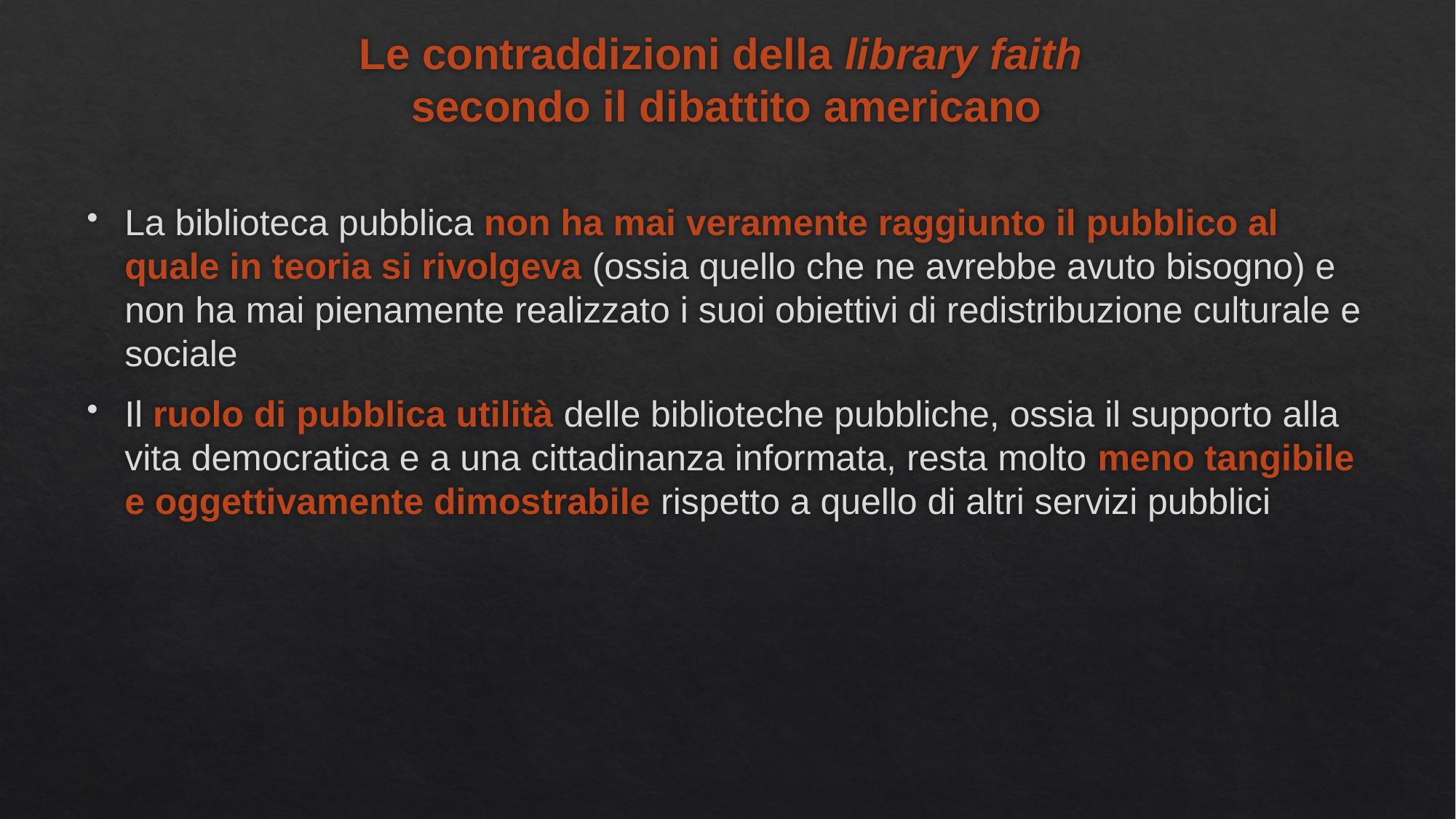

# Le contraddizioni della library faith secondo il dibattito americano
La biblioteca pubblica non ha mai veramente raggiunto il pubblico al quale in teoria si rivolgeva (ossia quello che ne avrebbe avuto bisogno) e non ha mai pienamente realizzato i suoi obiettivi di redistribuzione culturale e sociale
Il ruolo di pubblica utilità delle biblioteche pubbliche, ossia il supporto alla vita democratica e a una cittadinanza informata, resta molto meno tangibile e oggettivamente dimostrabile rispetto a quello di altri servizi pubblici